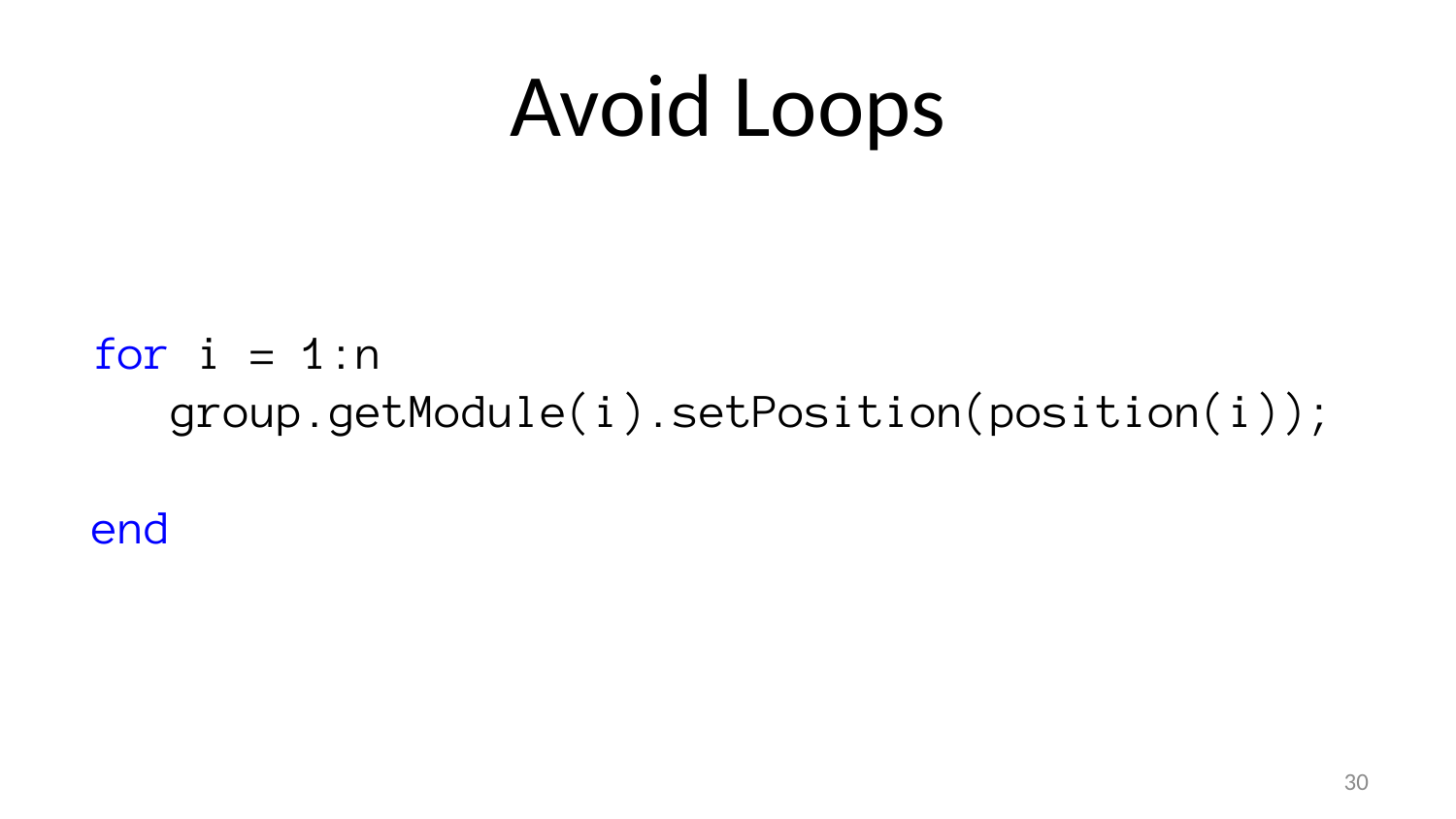

# Avoid Loops
for i = 1:n
   group.getModule(i).setPosition(position(i));
end
30